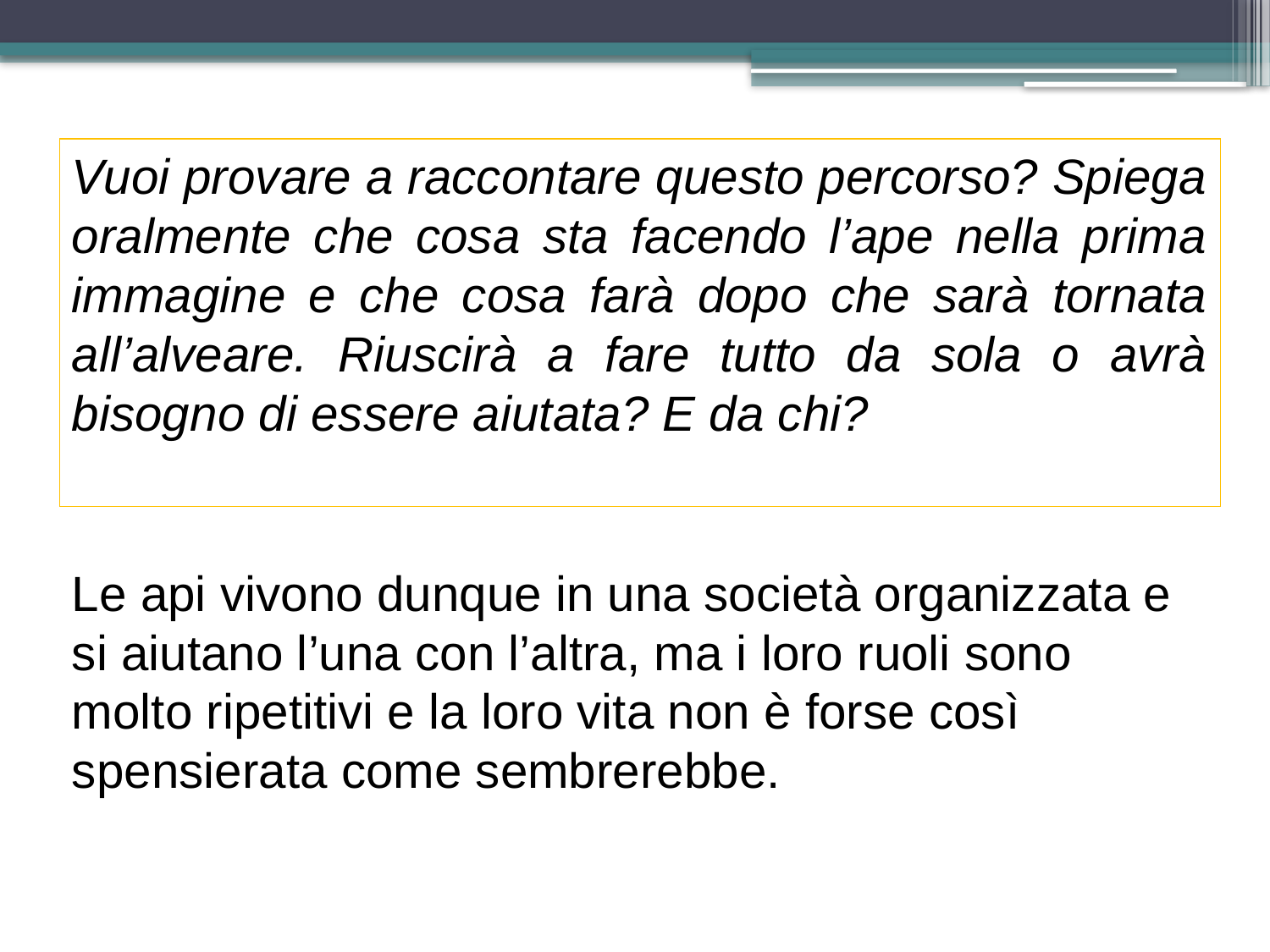

Vuoi provare a raccontare questo percorso? Spiega oralmente che cosa sta facendo l’ape nella prima immagine e che cosa farà dopo che sarà tornata all’alveare. Riuscirà a fare tutto da sola o avrà bisogno di essere aiutata? E da chi?

Le api vivono dunque in una società organizzata e si aiutano l’una con l’altra, ma i loro ruoli sono molto ripetitivi e la loro vita non è forse così spensierata come sembrerebbe.